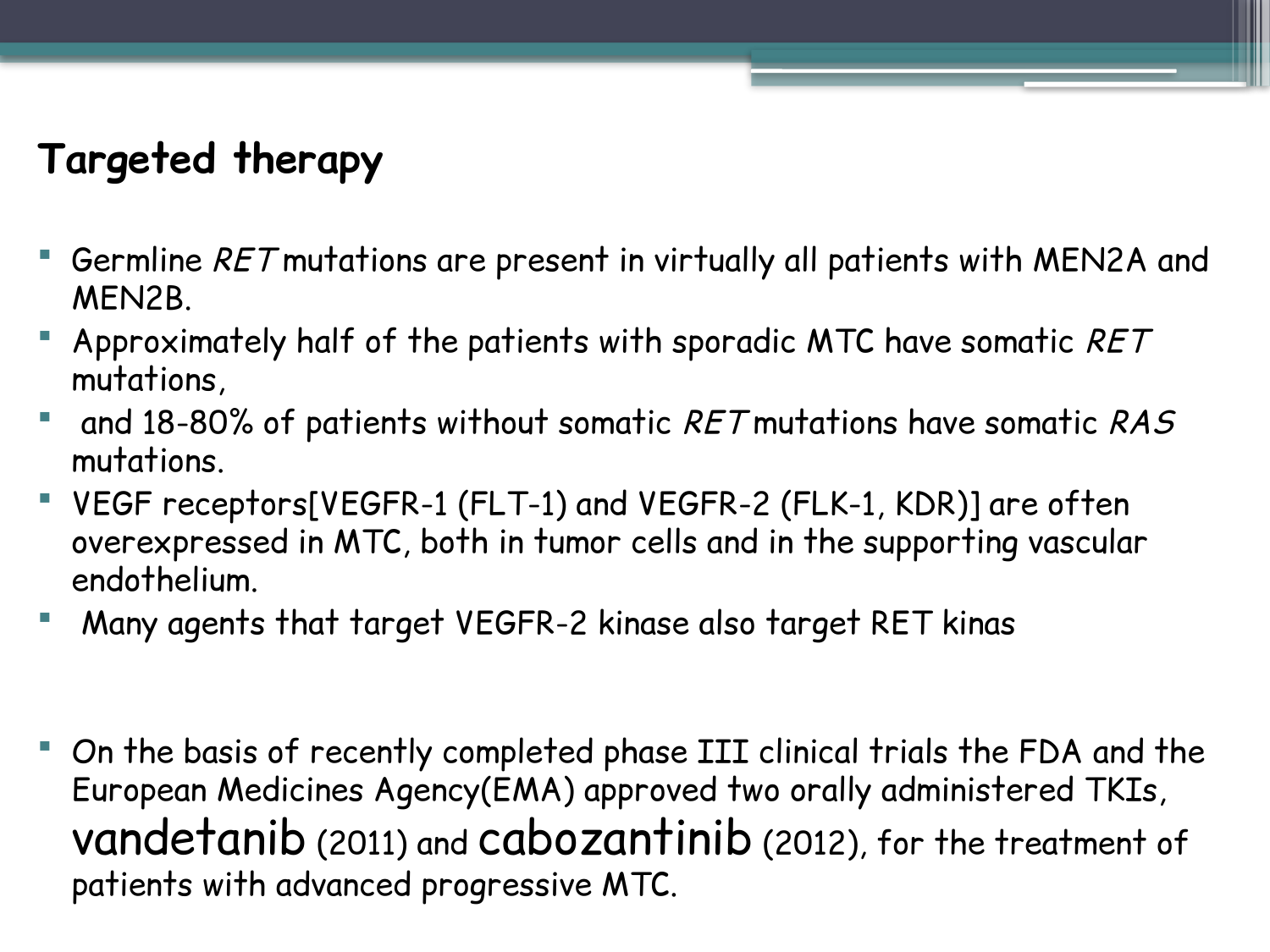

Targeted therapy

Germline RET mutations are present in virtually all patients with MEN2A and MEN2B.
Approximately half of the patients with sporadic MTC have somatic RET mutations,
 and 18-80% of patients without somatic RET mutations have somatic RAS mutations.
VEGF receptors[VEGFR-1 (FLT-1) and VEGFR-2 (FLK-1, KDR)] are often overexpressed in MTC, both in tumor cells and in the supporting vascular endothelium.
 Many agents that target VEGFR-2 kinase also target RET kinas

On the basis of recently completed phase III clinical trials the FDA and the European Medicines Agency(EMA) approved two orally administered TKIs, vandetanib (2011) and cabozantinib (2012), for the treatment of patients with advanced progressive MTC.